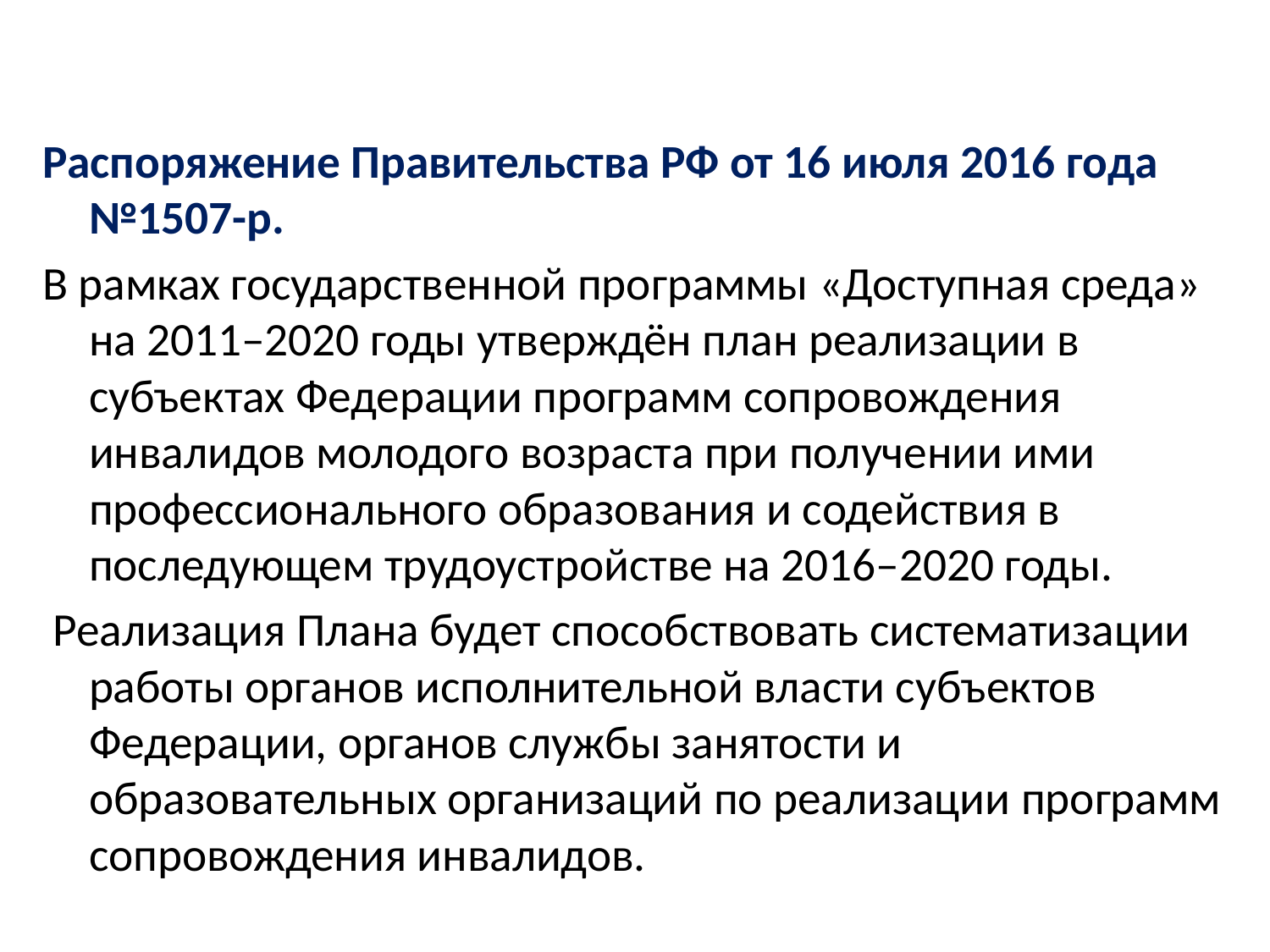

#

Распоряжение Правительства РФ от 16 июля 2016 года №1507-р.
В рамках государственной программы «Доступная среда» на 2011–2020 годы утверждён план реализации в субъектах Федерации программ сопровождения инвалидов молодого возраста при получении ими профессионального образования и содействия в последующем трудоустройстве на 2016–2020 годы.
 Реализация Плана будет способствовать систематизации работы органов исполнительной власти субъектов Федерации, органов службы занятости и образовательных организаций по реализации программ сопровождения инвалидов.